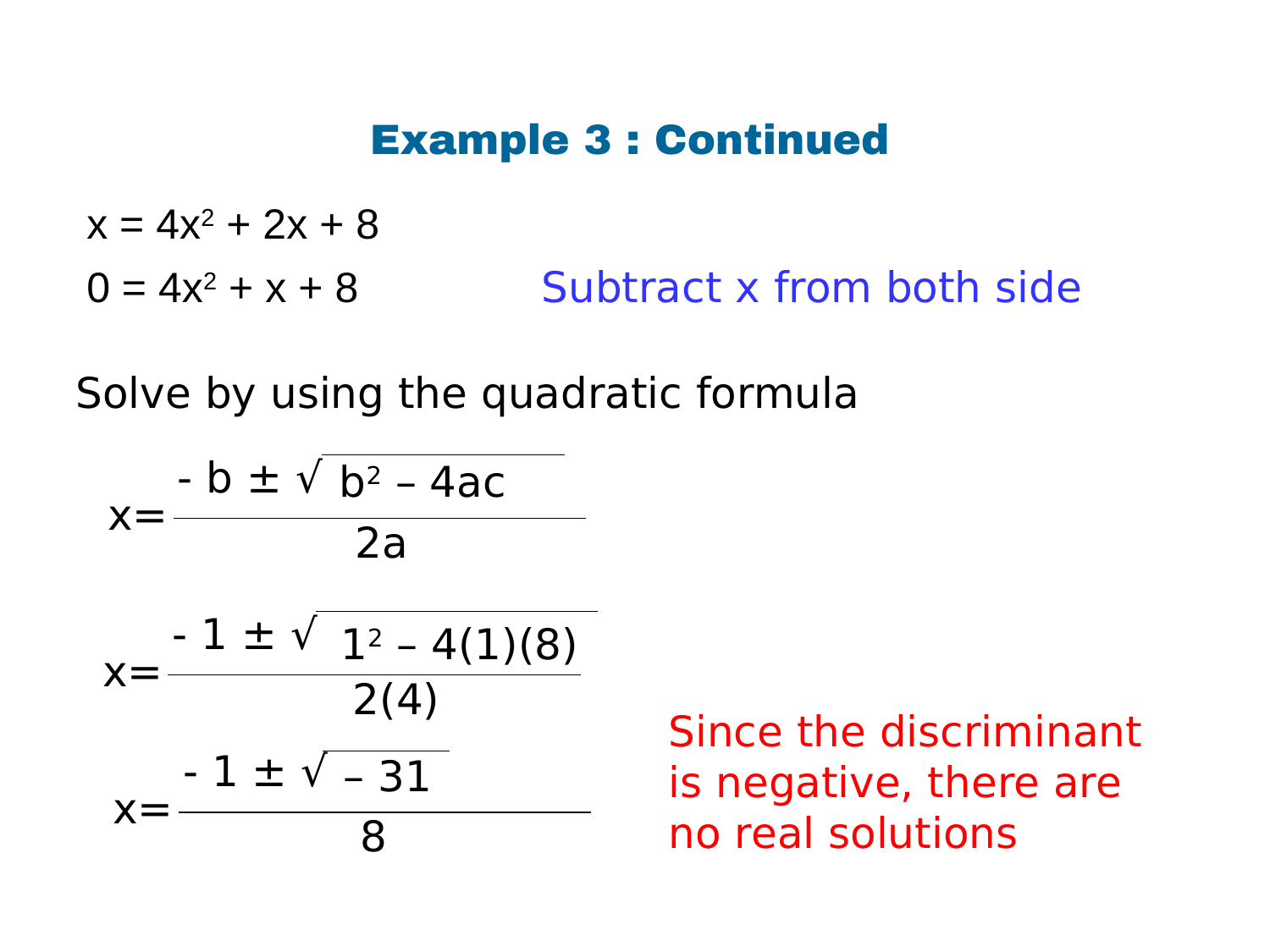

Example 3 : Continued
x = 4x2 + 2x + 8
0 = 4x2 + x + 8
Subtract x from both side
Solve by using the quadratic formula
- b ± √
b2 – 4ac
x=
2a
- 1 ± √
12 – 4(1)(8)
x=
2(4)
- 1 ± √
– 31
x=
8
Since the discriminant is negative, there are no real solutions